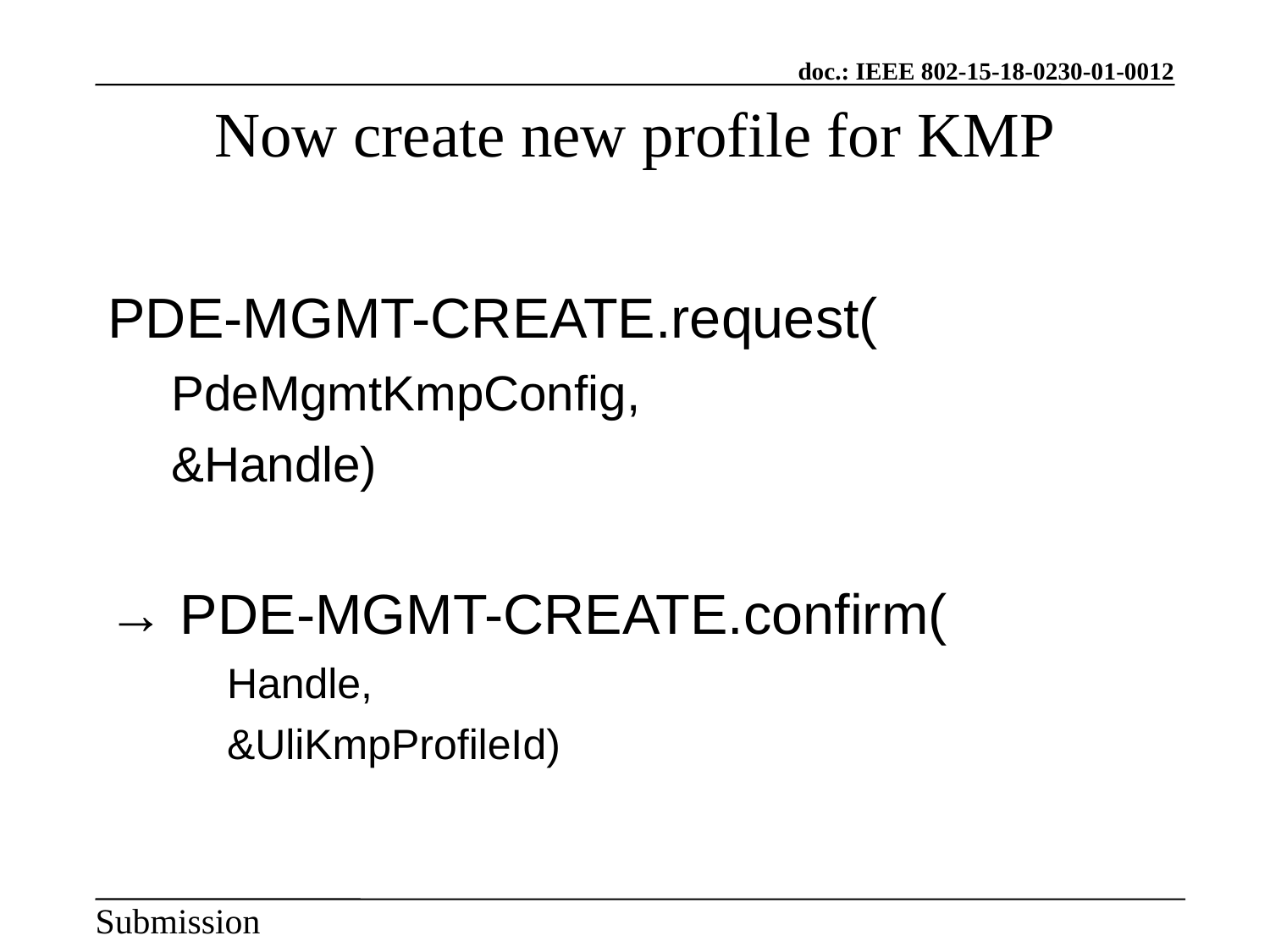

Now create new profile for KMP
PDE-MGMT-CREATE.request(
PdeMgmtKmpConfig,
&Handle)

→ PDE-MGMT-CREATE.confirm(
Handle,
&UliKmpProfileId)